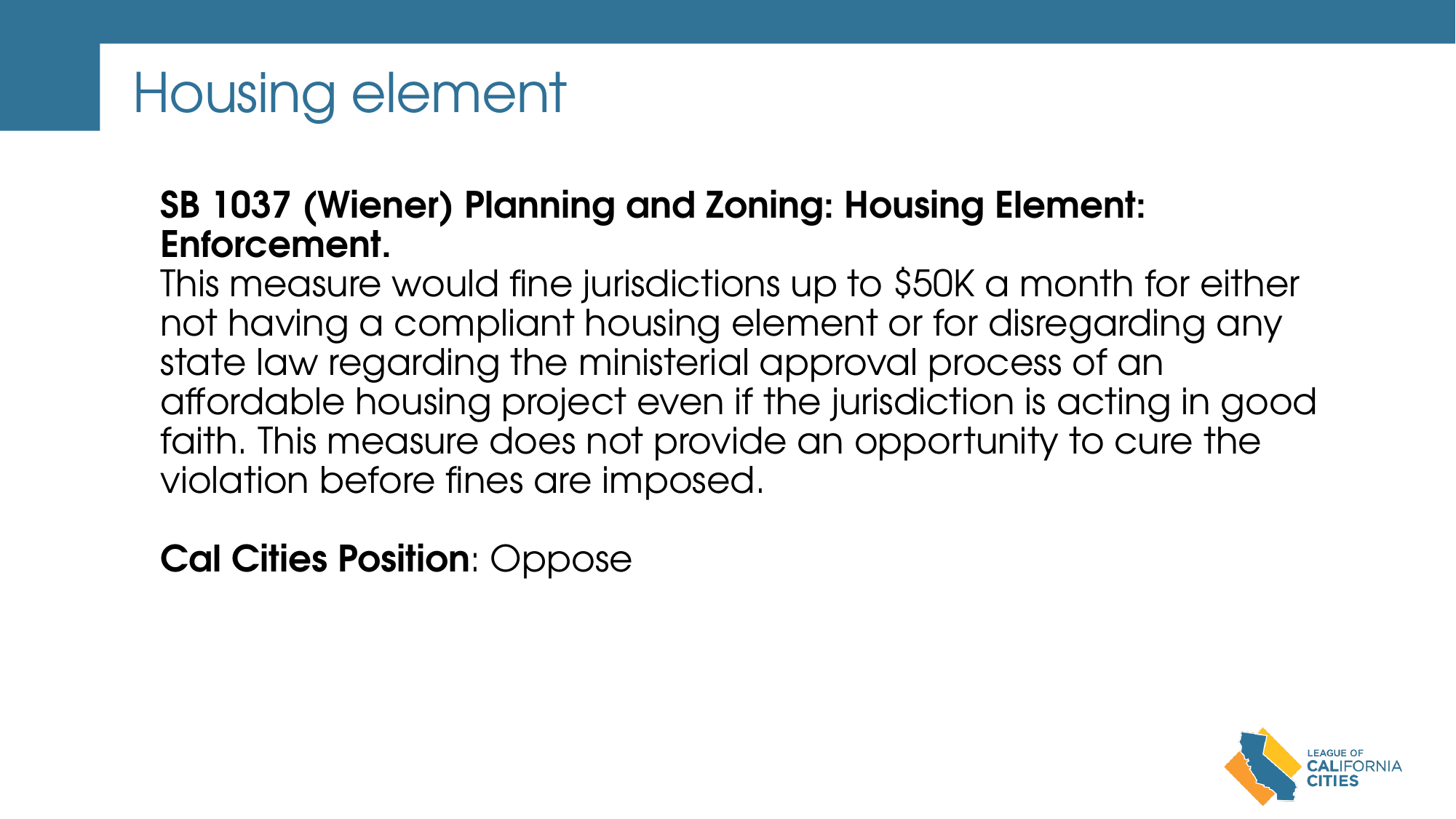

# Housing element
SB 1037 (Wiener) Planning and Zoning: Housing Element: Enforcement.
This measure would fine jurisdictions up to $50K a month for either not having a compliant housing element or for disregarding any state law regarding the ministerial approval process of an affordable housing project even if the jurisdiction is acting in good faith. This measure does not provide an opportunity to cure the violation before fines are imposed.

Cal Cities Position: Oppose